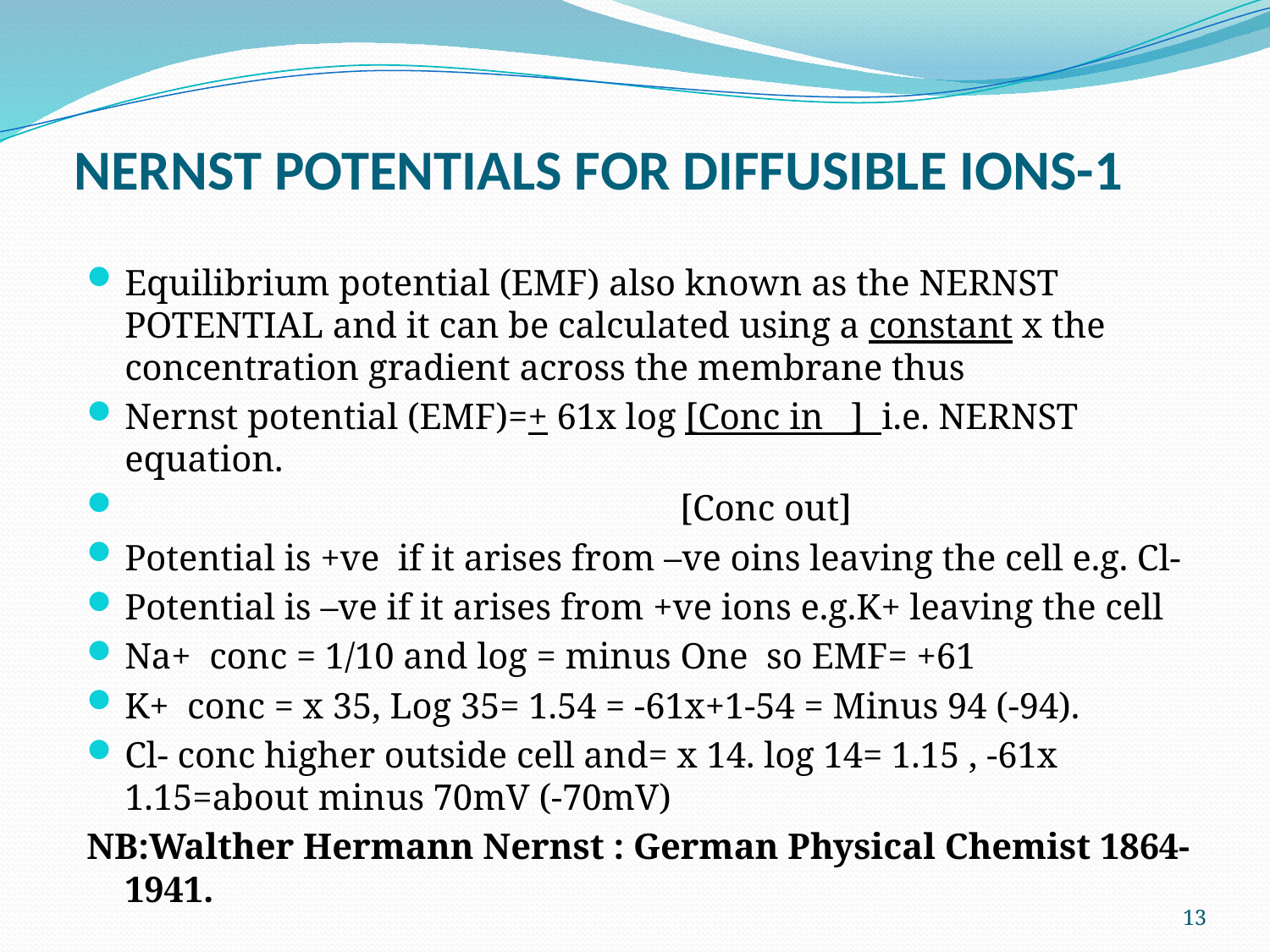

# NERNST POTENTIALS FOR DIFFUSIBLE IONS-1
Equilibrium potential (EMF) also known as the NERNST POTENTIAL and it can be calculated using a constant x the concentration gradient across the membrane thus
Nernst potential (EMF)=+ 61x log [Conc in   ]  i.e. NERNST  equation.
                                                             [Conc out]
Potential is +ve  if it arises from –ve oins leaving the cell e.g. Cl-
Potential is –ve if it arises from +ve ions e.g.K+ leaving the cell
Na+  conc = 1/10 and log = minus One  so EMF= +61
K+  conc = x 35, Log 35= 1.54 = -61x+1-54 = Minus 94 (-94).
Cl- conc higher outside cell and= x 14. log 14= 1.15 , -61x 1.15=about minus 70mV (-70mV)
NB:Walther Hermann Nernst : German Physical Chemist 1864-1941.
13